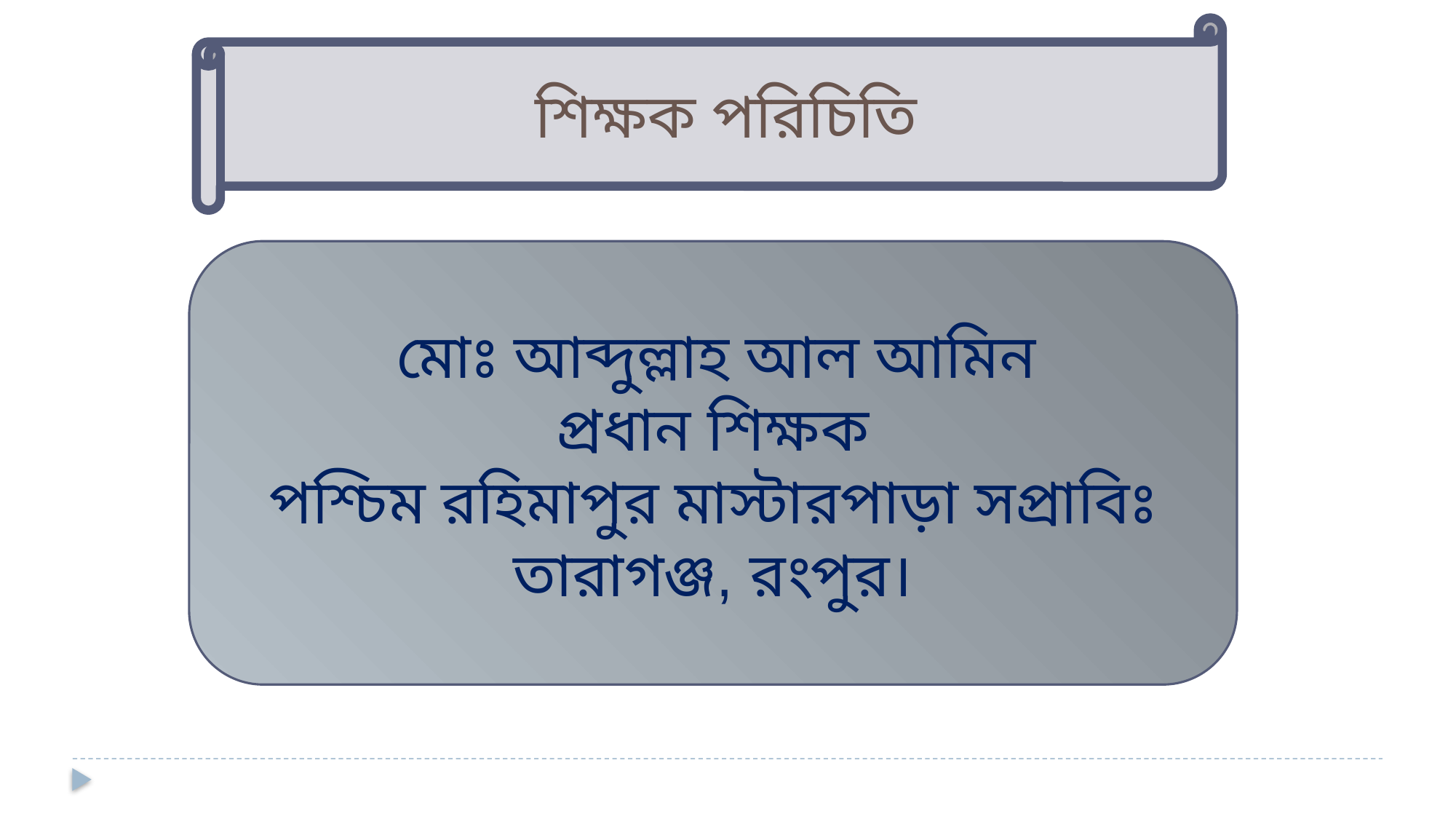

শিক্ষক পরিচিতি
 মোঃ আব্দুল্লাহ আল আমিন
প্রধান শিক্ষক
পশ্চিম রহিমাপুর মাস্টারপাড়া সপ্রাবিঃ
তারাগঞ্জ, রংপুর।